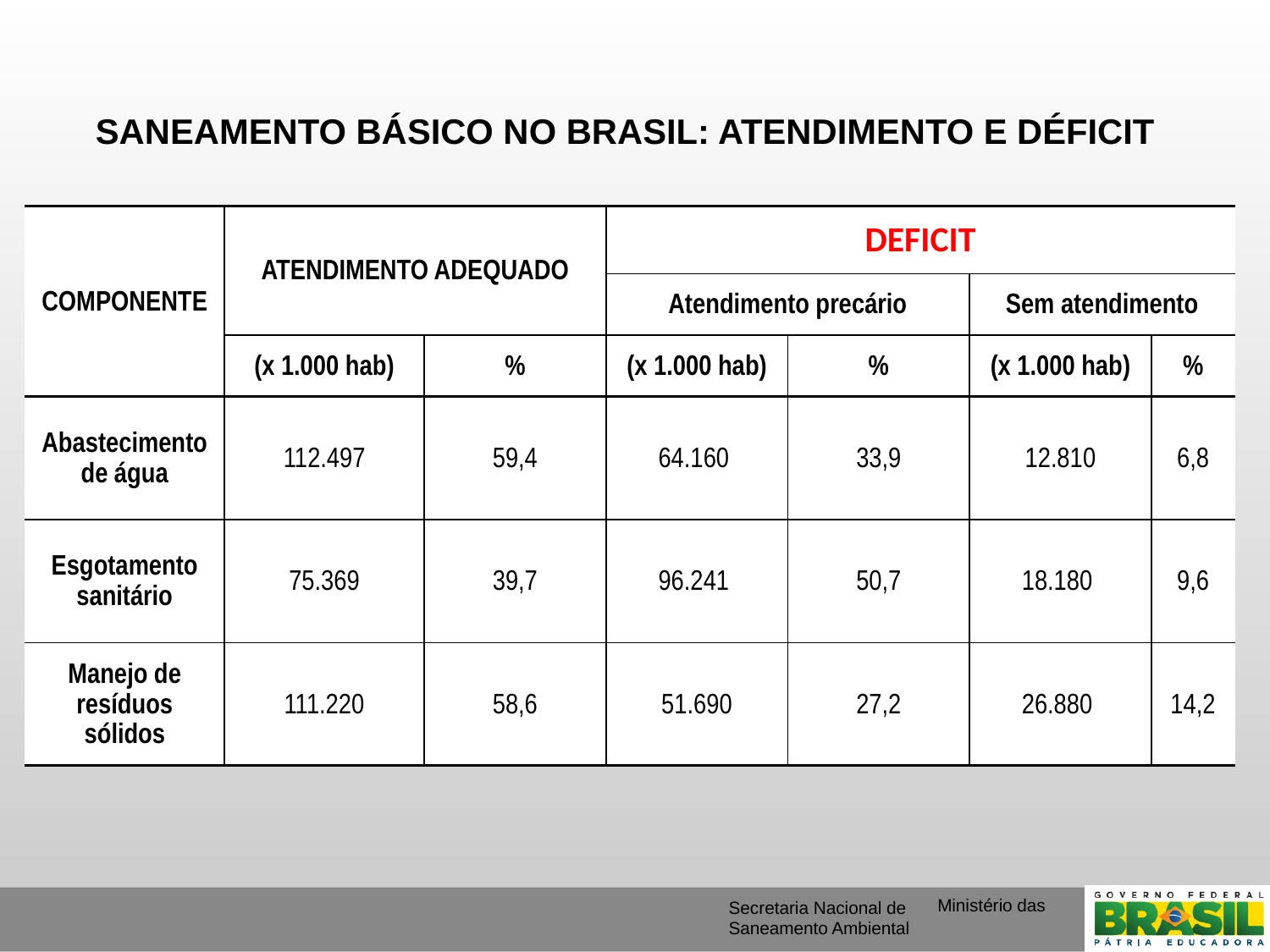

SANEAMENTO BÁSICO NO BRASIL: ATENDIMENTO E DÉFICIT
| COMPONENTE | ATENDIMENTO ADEQUADO |  | DEFICIT |  |  |  |
| --- | --- | --- | --- | --- | --- | --- |
|  |  |  | Atendimento precário |  | Sem atendimento |  |
|  | (x 1.000 hab) | % | (x 1.000 hab) | % | (x 1.000 hab) | % |
| Abastecimento de água | 112.497 | 59,4 | 64.160 | 33,9 | 12.810 | 6,8 |
| Esgotamento sanitário | 75.369 | 39,7 | 96.241 | 50,7 | 18.180 | 9,6 |
| Manejo de resíduos sólidos | 111.220 | 58,6 | 51.690 | 27,2 | 26.880 | 14,2 |